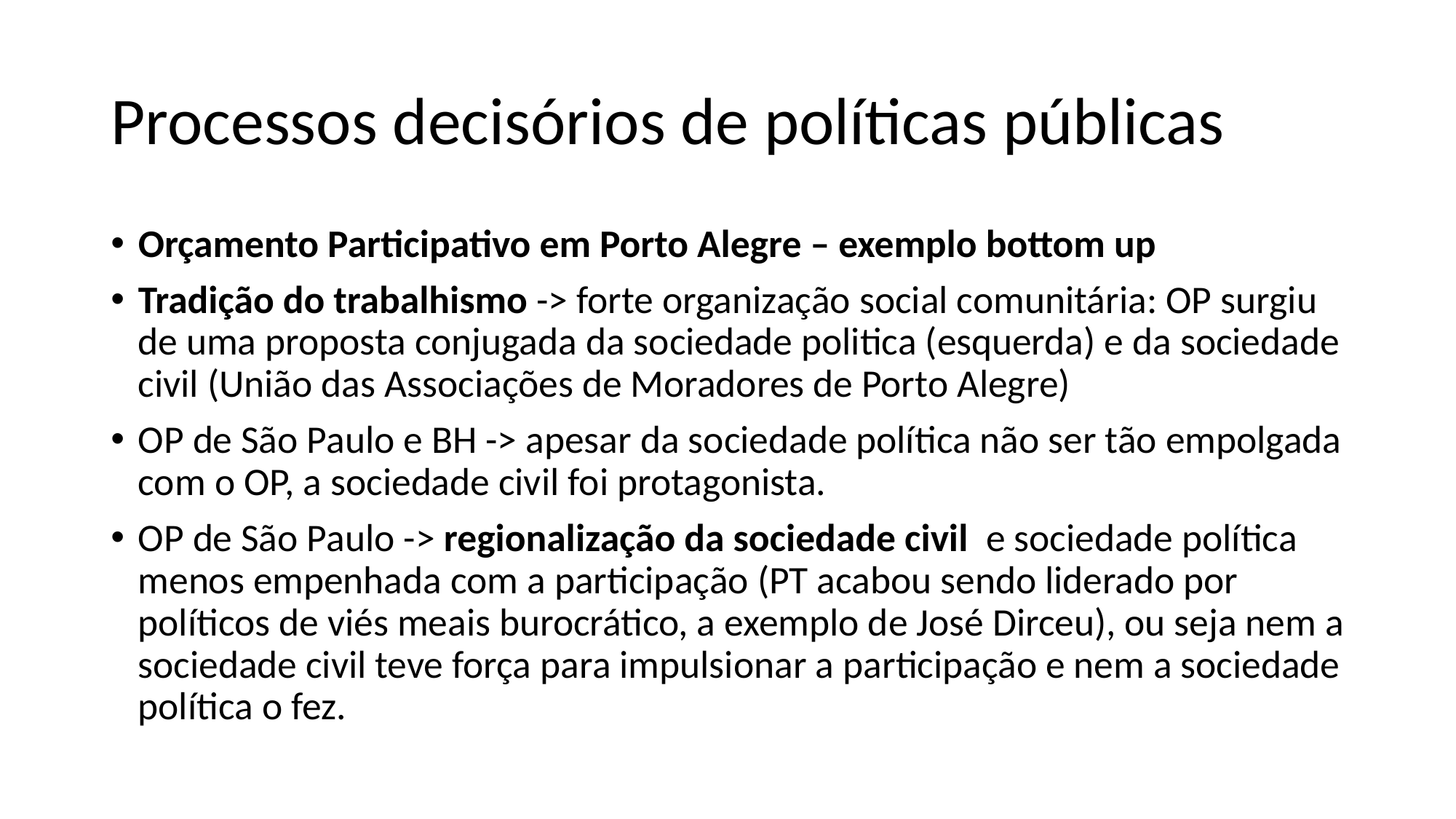

# Processos decisórios de políticas públicas
Orçamento Participativo em Porto Alegre – exemplo bottom up
Tradição do trabalhismo -> forte organização social comunitária: OP surgiu de uma proposta conjugada da sociedade politica (esquerda) e da sociedade civil (União das Associações de Moradores de Porto Alegre)
OP de São Paulo e BH -> apesar da sociedade política não ser tão empolgada com o OP, a sociedade civil foi protagonista.
OP de São Paulo -> regionalização da sociedade civil  e sociedade política menos empenhada com a participação (PT acabou sendo liderado por políticos de viés meais burocrático, a exemplo de José Dirceu), ou seja nem a sociedade civil teve força para impulsionar a participação e nem a sociedade política o fez.